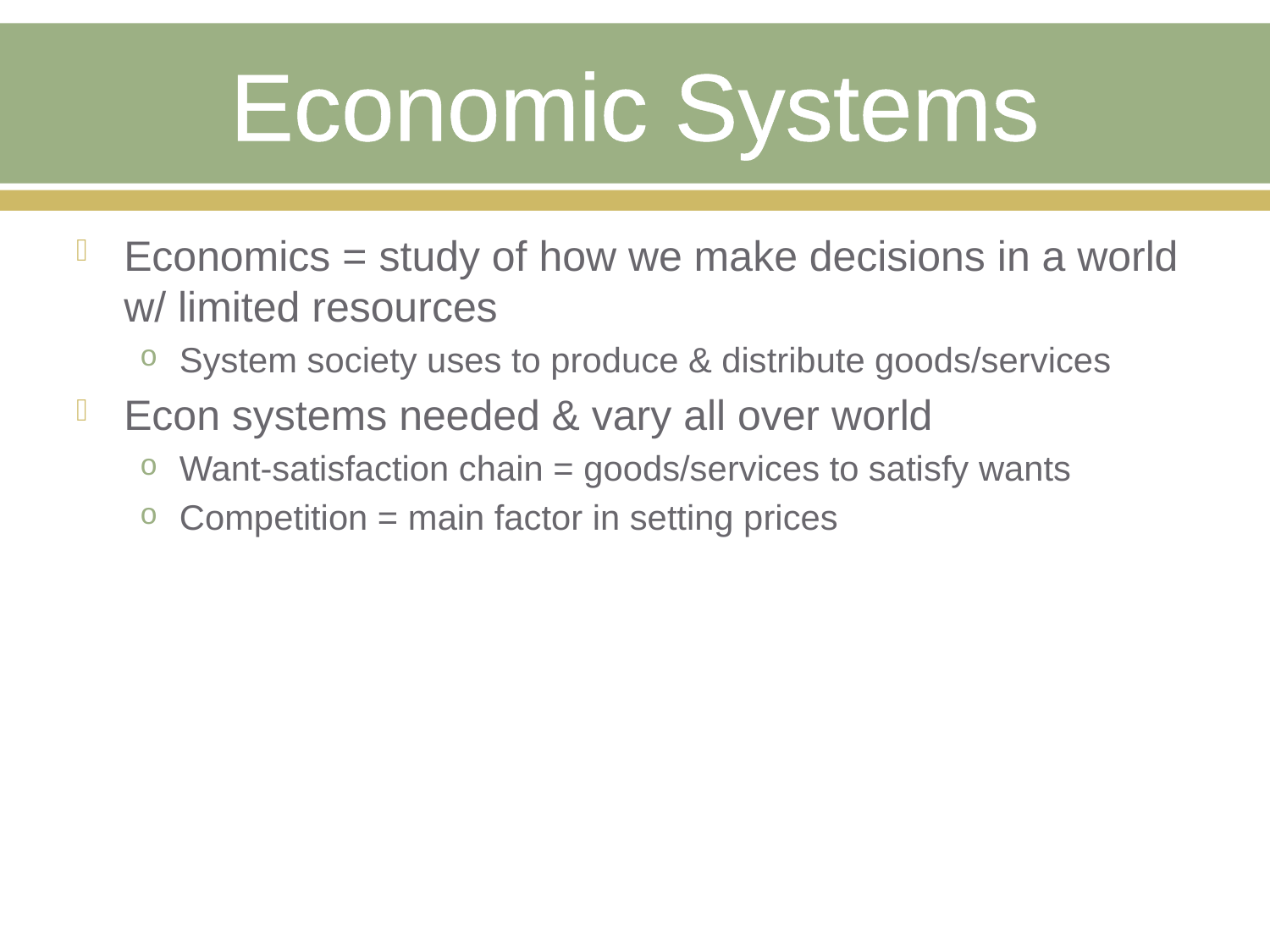

# Economic Systems
Economics = study of how we make decisions in a world w/ limited resources
System society uses to produce & distribute goods/services
Econ systems needed & vary all over world
Want-satisfaction chain = goods/services to satisfy wants
Competition = main factor in setting prices